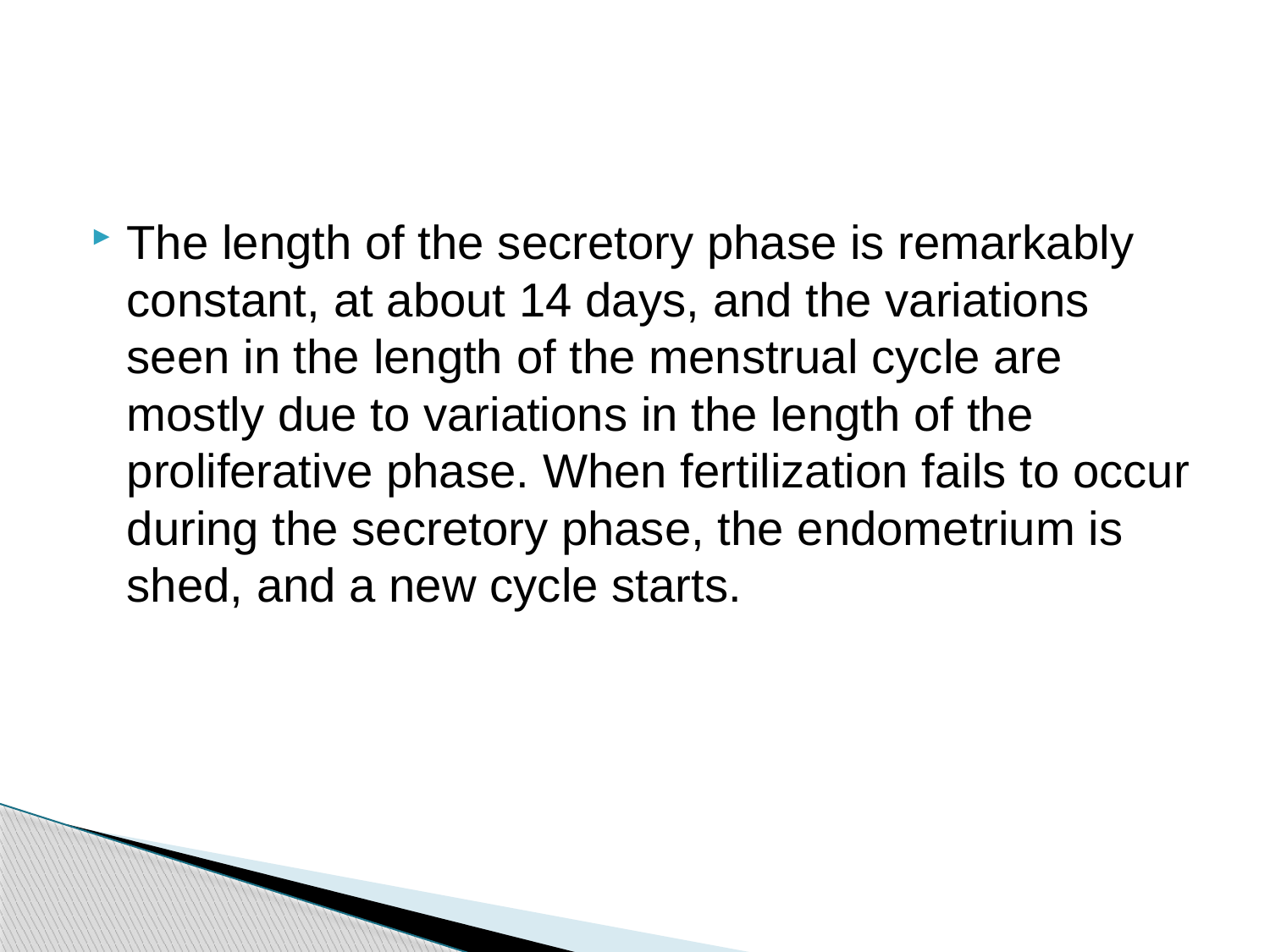

#
The length of the secretory phase is remarkably constant, at about 14 days, and the variations seen in the length of the menstrual cycle are mostly due to variations in the length of the proliferative phase. When fertilization fails to occur during the secretory phase, the endometrium is shed, and a new cycle starts.